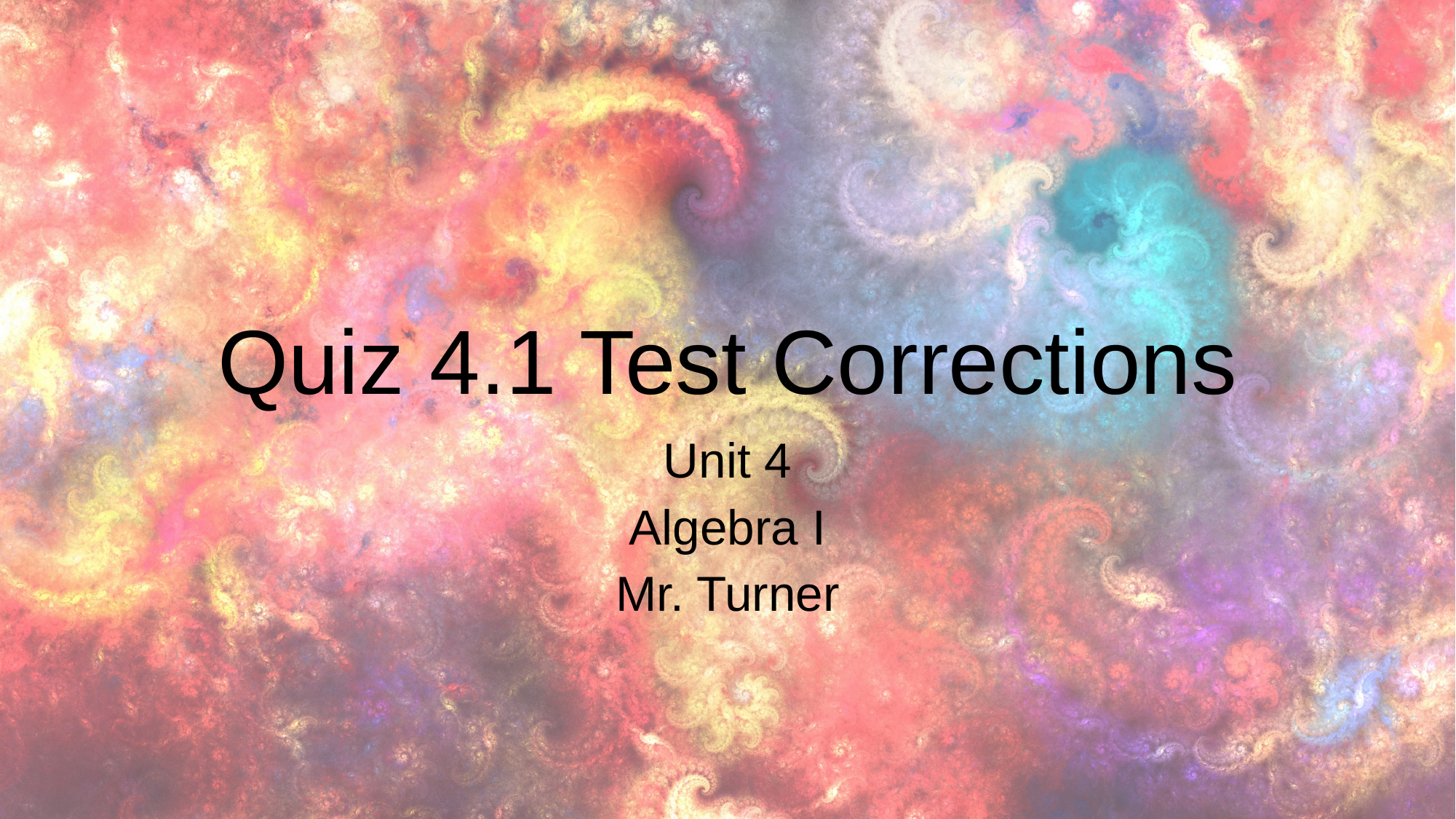

# Quiz 4.1 Test Corrections
Unit 4
Algebra I
Mr. Turner